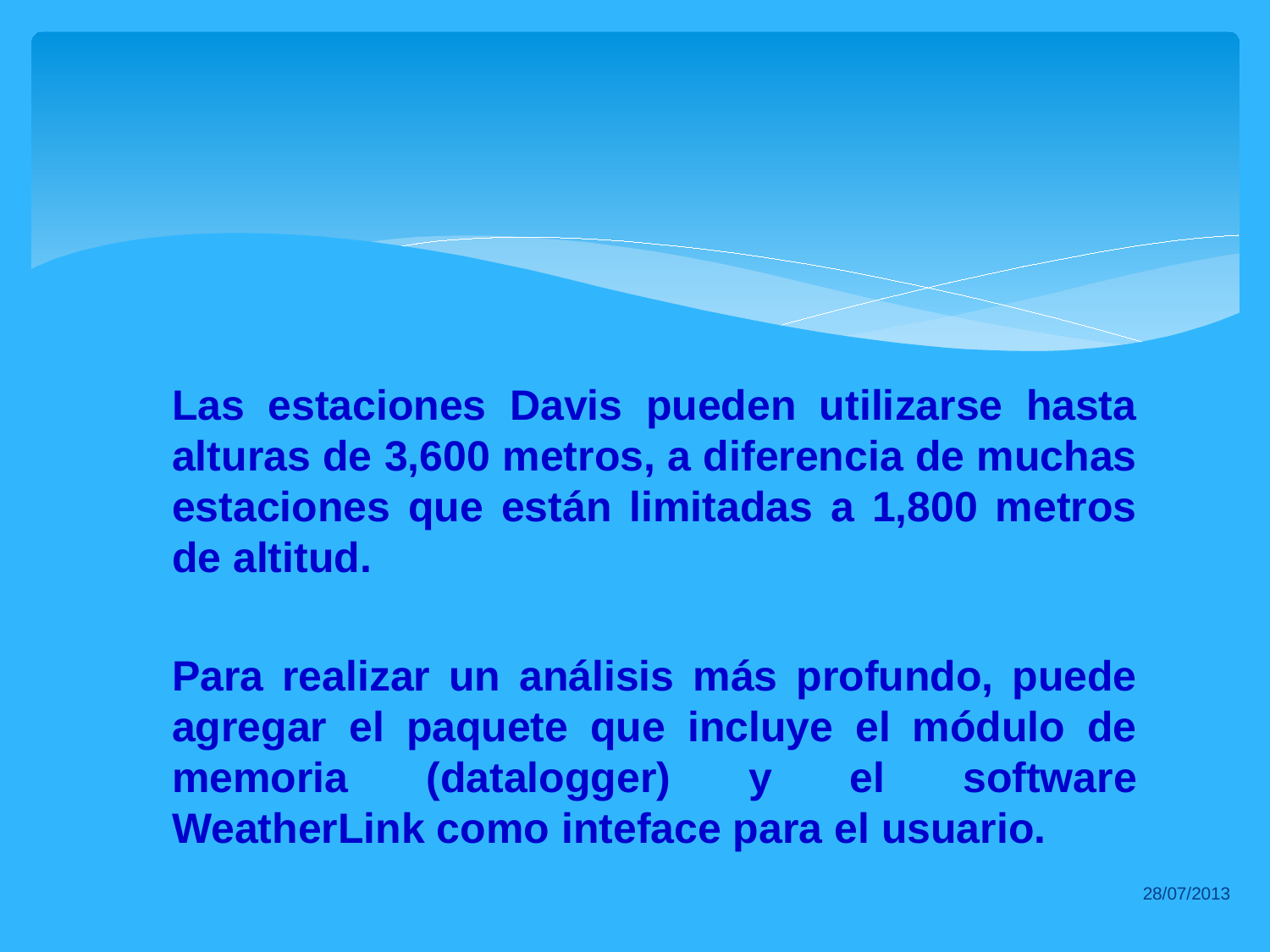

Las estaciones Davis pueden utilizarse hasta alturas de 3,600 metros, a diferencia de muchas estaciones que están limitadas a 1,800 metros de altitud.

Para realizar un análisis más profundo, puede agregar el paquete que incluye el módulo de memoria (datalogger) y el software WeatherLink como inteface para el usuario.
28/07/2013